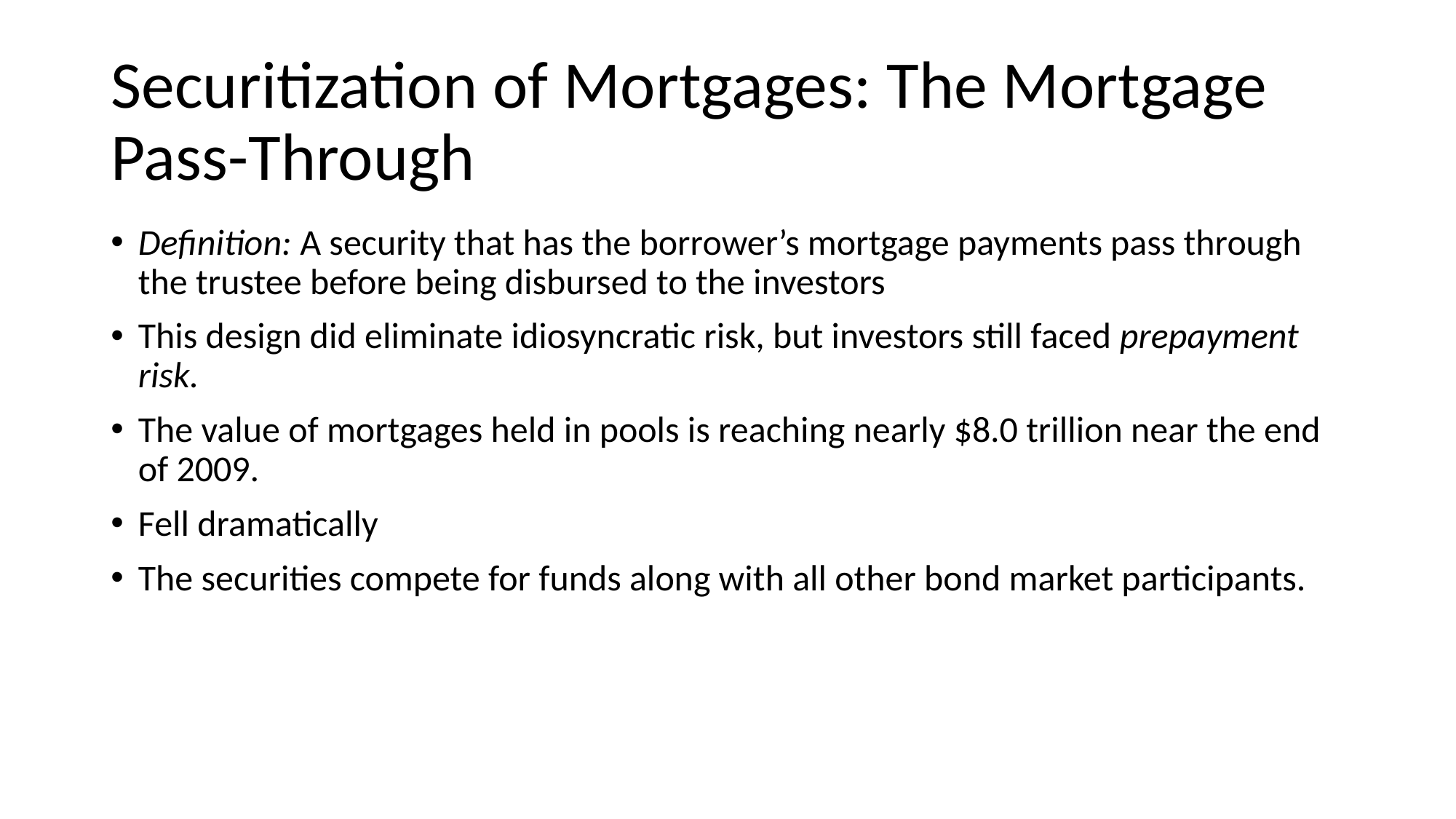

# Securitization of Mortgages: The Mortgage Pass-Through
Definition: A security that has the borrower’s mortgage payments pass through the trustee before being disbursed to the investors
This design did eliminate idiosyncratic risk, but investors still faced prepayment risk.
The value of mortgages held in pools is reaching nearly $8.0 trillion near the end of 2009.
Fell dramatically
The securities compete for funds along with all other bond market participants.